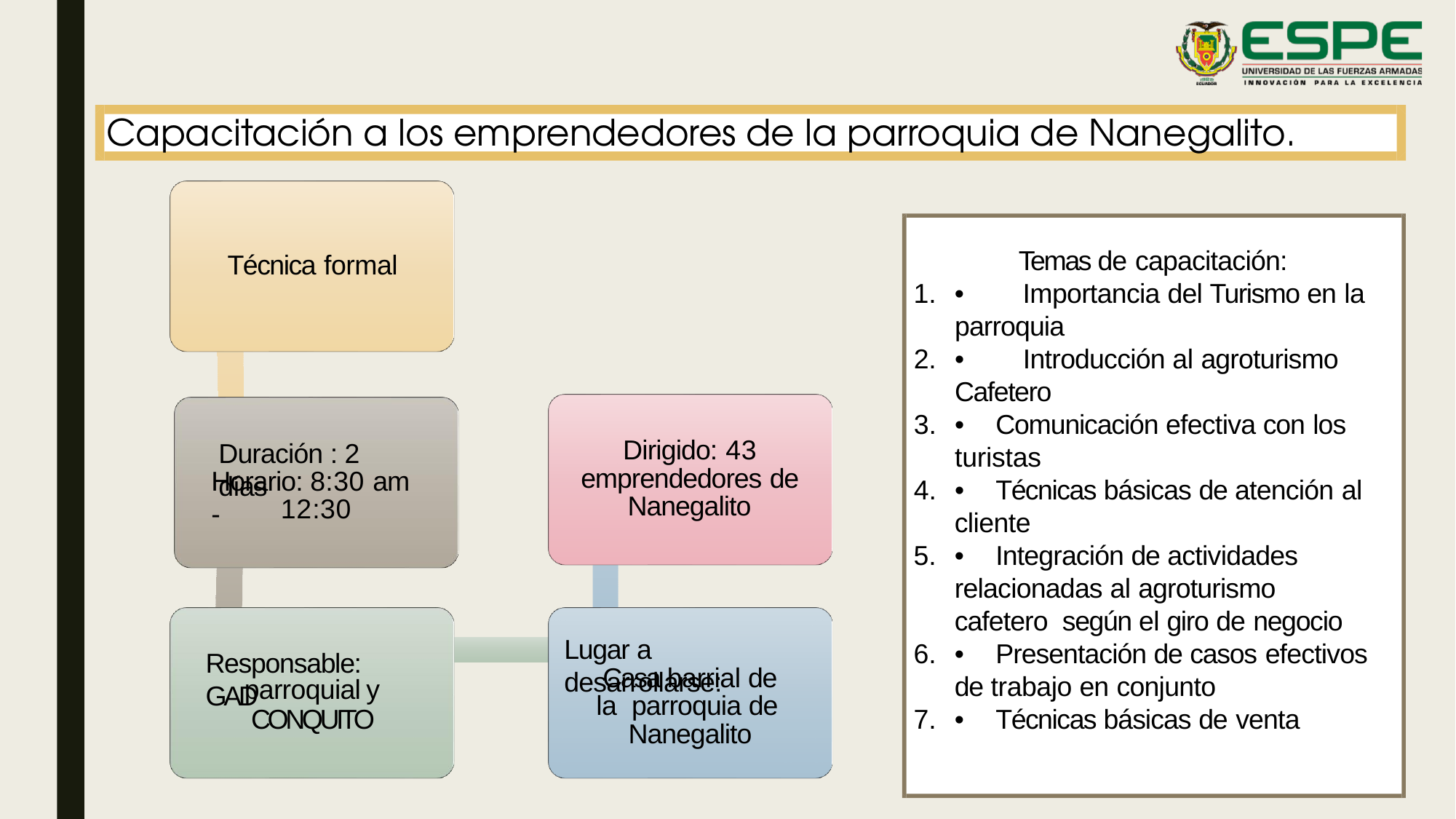

# Capacitación a los emprendedores de la parroquia de Nanegalito.

Temas de capacitación:
1.	•	Importancia del Turismo en la
Técnica formal
parroquia
2.	•	Introducción al agroturismo
Cafetero

•	Comunicación efectiva con los
turistas
•	Técnicas básicas de atención al
Dirigido: 43
Duración : 2 días

emprendedores de
Horario: 8:30 am -
Nanegalito
12:30
cliente
•	Integración de actividades  relacionadas al agroturismo cafetero  según el giro de negocio
•	Presentación de casos efectivos
de trabajo en conjunto
•	Técnicas básicas de venta

Lugar a desarrollarse:
Responsable: GAD
Casa barrial de la  parroquia de  Nanegalito
parroquial y
CONQUITO